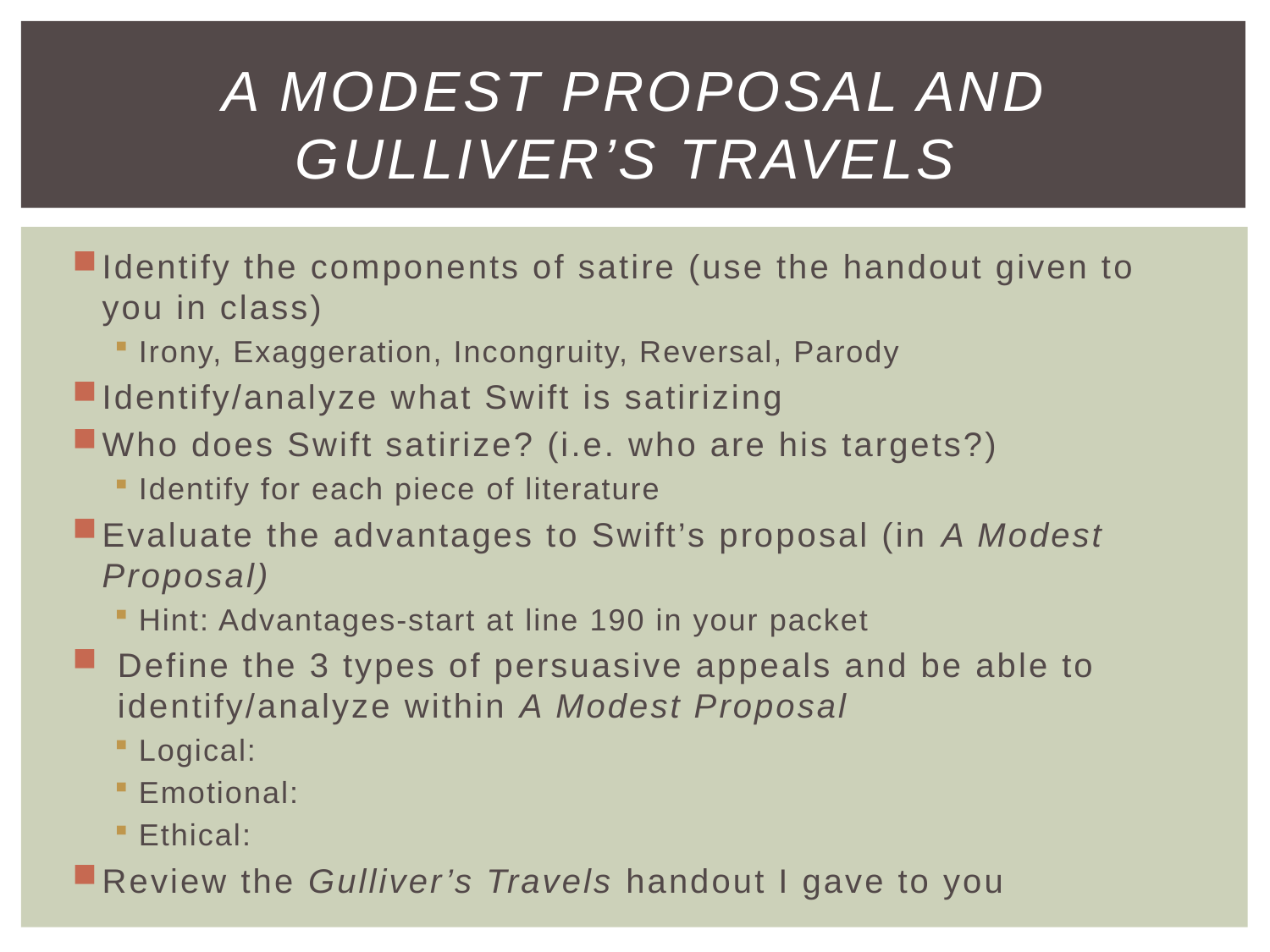

# A Modest Proposal and gulliver’s Travels
Identify the components of satire (use the handout given to you in class)
Irony, Exaggeration, Incongruity, Reversal, Parody
Identify/analyze what Swift is satirizing
Who does Swift satirize? (i.e. who are his targets?)
Identify for each piece of literature
Evaluate the advantages to Swift’s proposal (in A Modest Proposal)
Hint: Advantages-start at line 190 in your packet
Define the 3 types of persuasive appeals and be able to identify/analyze within A Modest Proposal
Logical:
Emotional:
Ethical:
Review the Gulliver’s Travels handout I gave to you